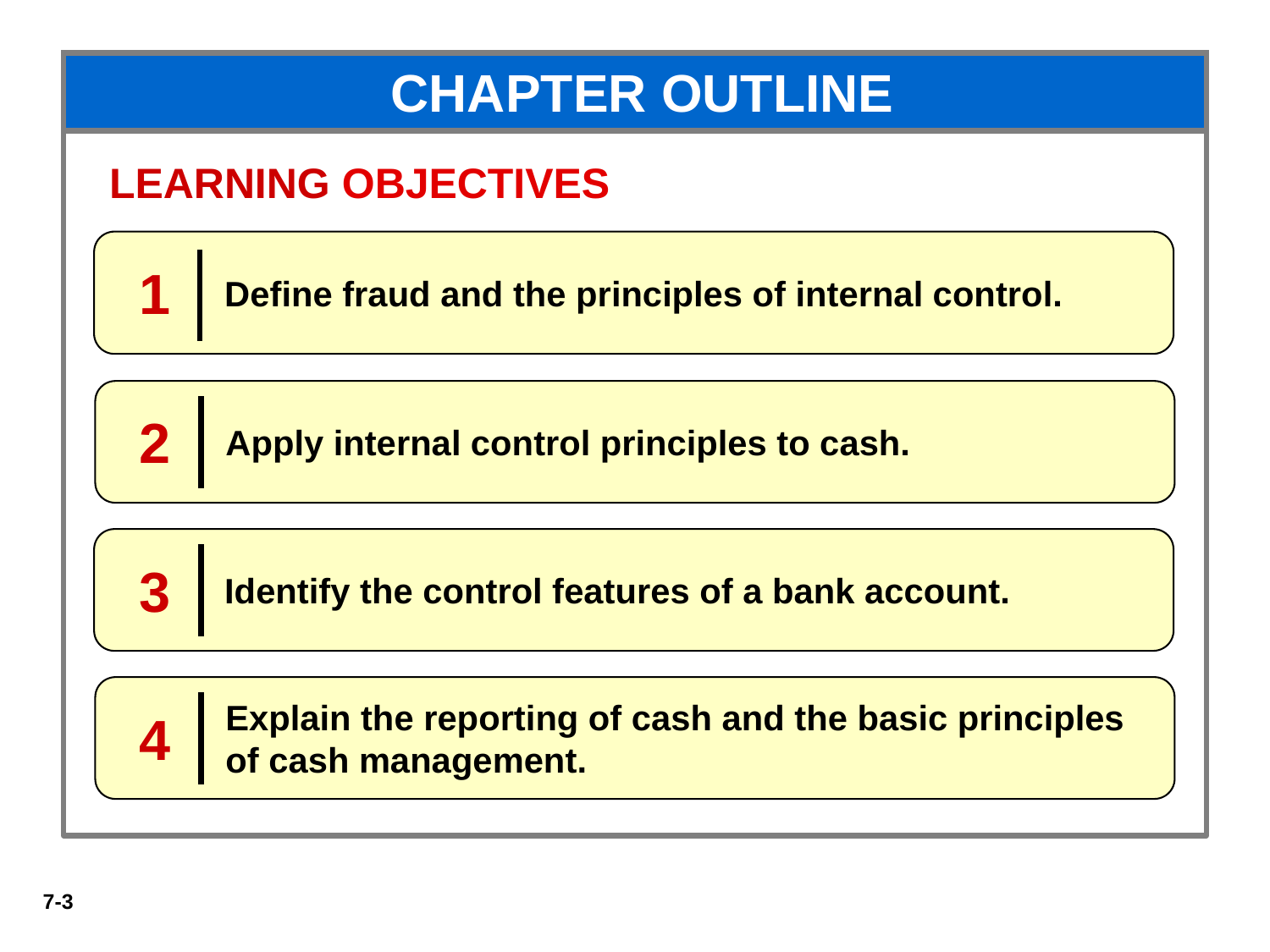

# CHAPTER OUTLINE

LEARNING OBJECTIVES
Define fraud and the principles of internal control.
1
Apply internal control principles to cash.
2
Identify the control features of a bank account.
3
Explain the reporting of cash and the basic principles of cash management.
4